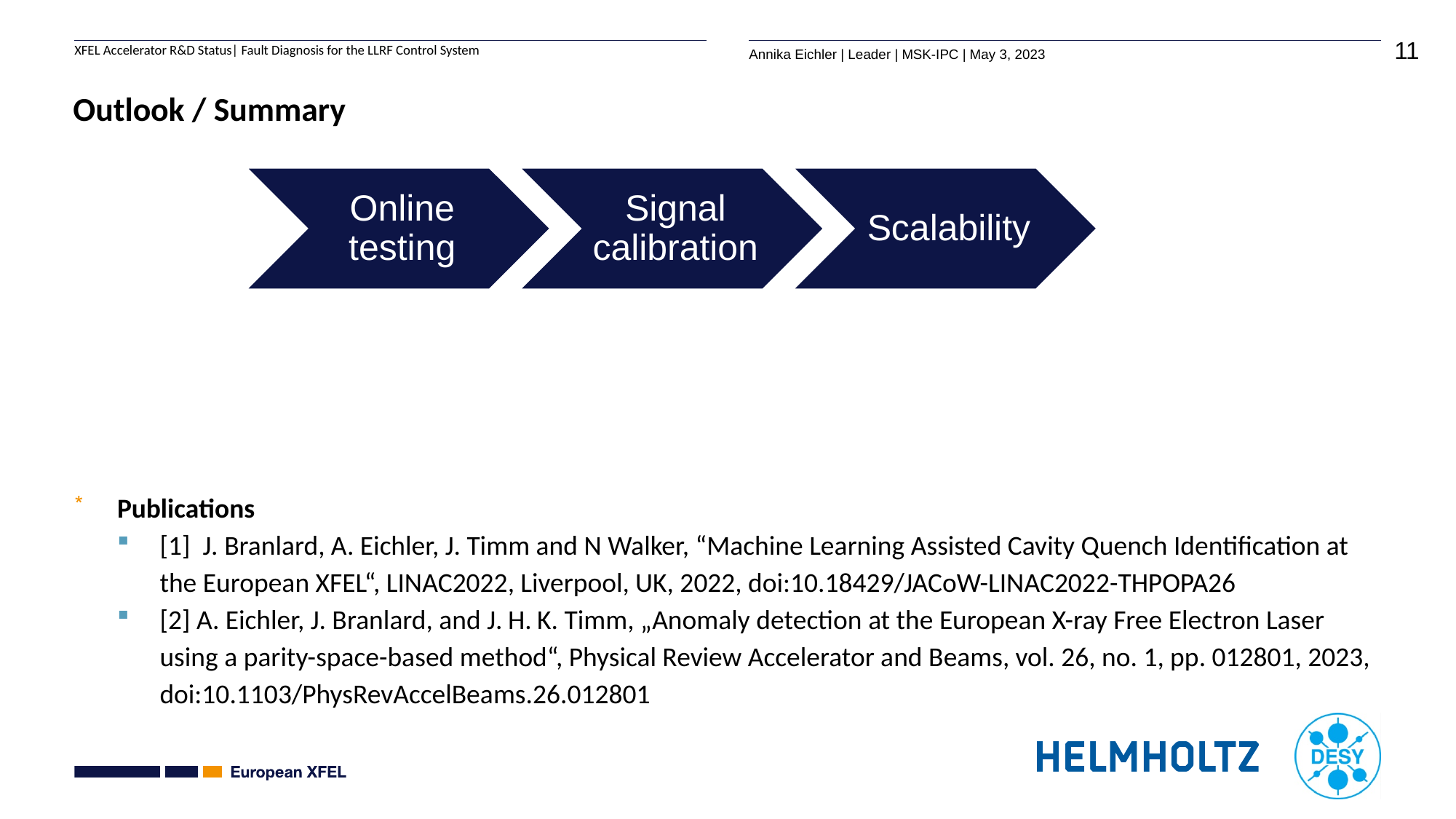

Online testing
Signal calibration
Scalability
# Outlook / Summary

Publications
[1]  J. Branlard, A. Eichler, J. Timm and N Walker, “Machine Learning Assisted Cavity Quench Identification at the European XFEL“, LINAC2022, Liverpool, UK, 2022, doi:10.18429/JACoW-LINAC2022-THPOPA26
[2] A. Eichler, J. Branlard, and J. H. K. Timm, „Anomaly detection at the European X-ray Free Electron Laser using a parity-space-based method“, Physical Review Accelerator and Beams, vol. 26, no. 1, pp. 012801, 2023, doi:10.1103/PhysRevAccelBeams.26.012801